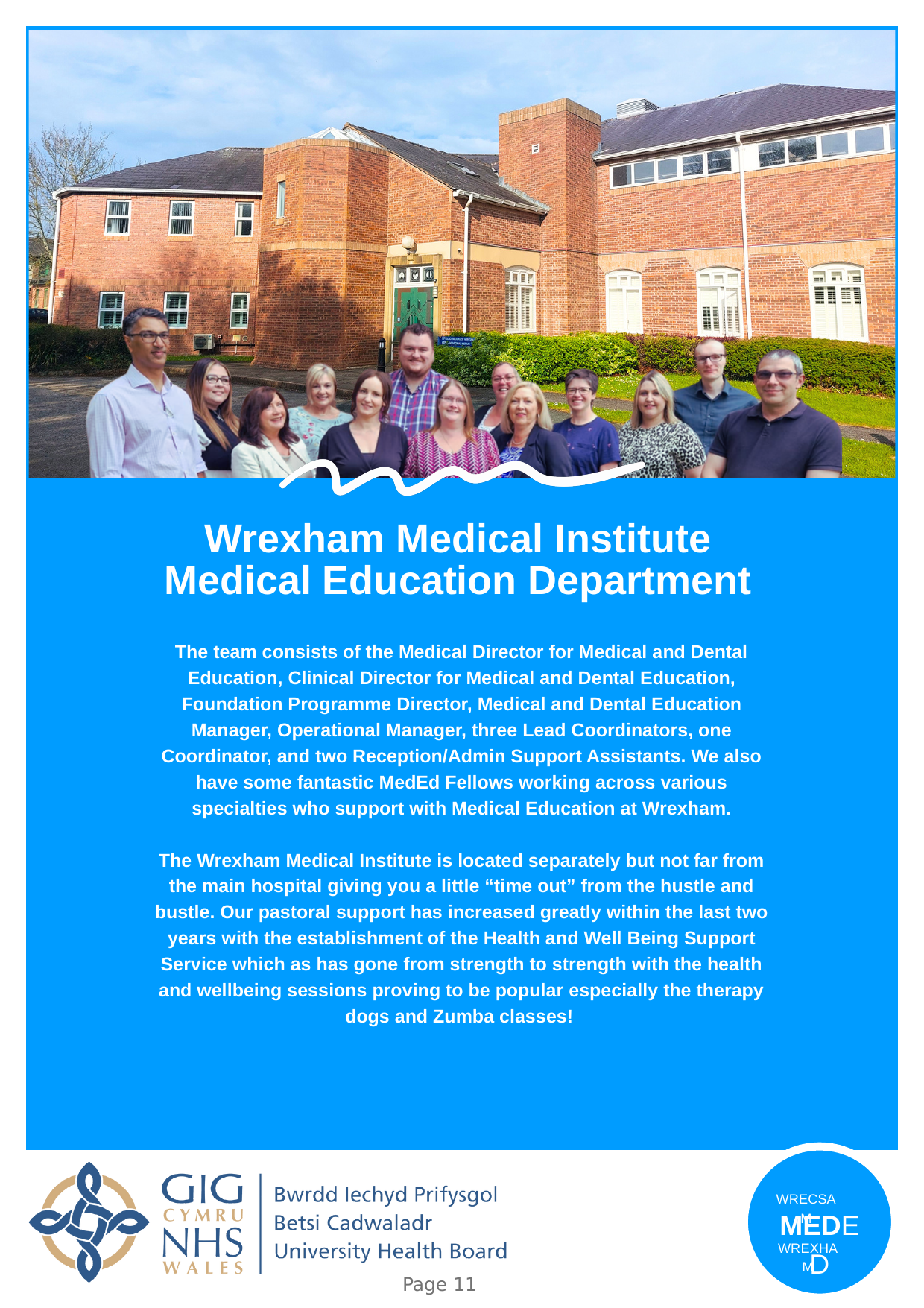

Wrexham Medical Institute
Medical Education Department
The team consists of the Medical Director for Medical and Dental Education, Clinical Director for Medical and Dental Education, Foundation Programme Director, Medical and Dental Education Manager, Operational Manager, three Lead Coordinators, one Coordinator, and two Reception/Admin Support Assistants. We also have some fantastic MedEd Fellows working across various specialties who support with Medical Education at Wrexham.

The Wrexham Medical Institute is located separately but not far from the main hospital giving you a little “time out” from the hustle and bustle. Our pastoral support has increased greatly within the last two years with the establishment of the Health and Well Being Support Service which as has gone from strength to strength with the health and wellbeing sessions proving to be popular especially the therapy dogs and Zumba classes!

WRECSAM
MEDED
WREXHAM

Page 11